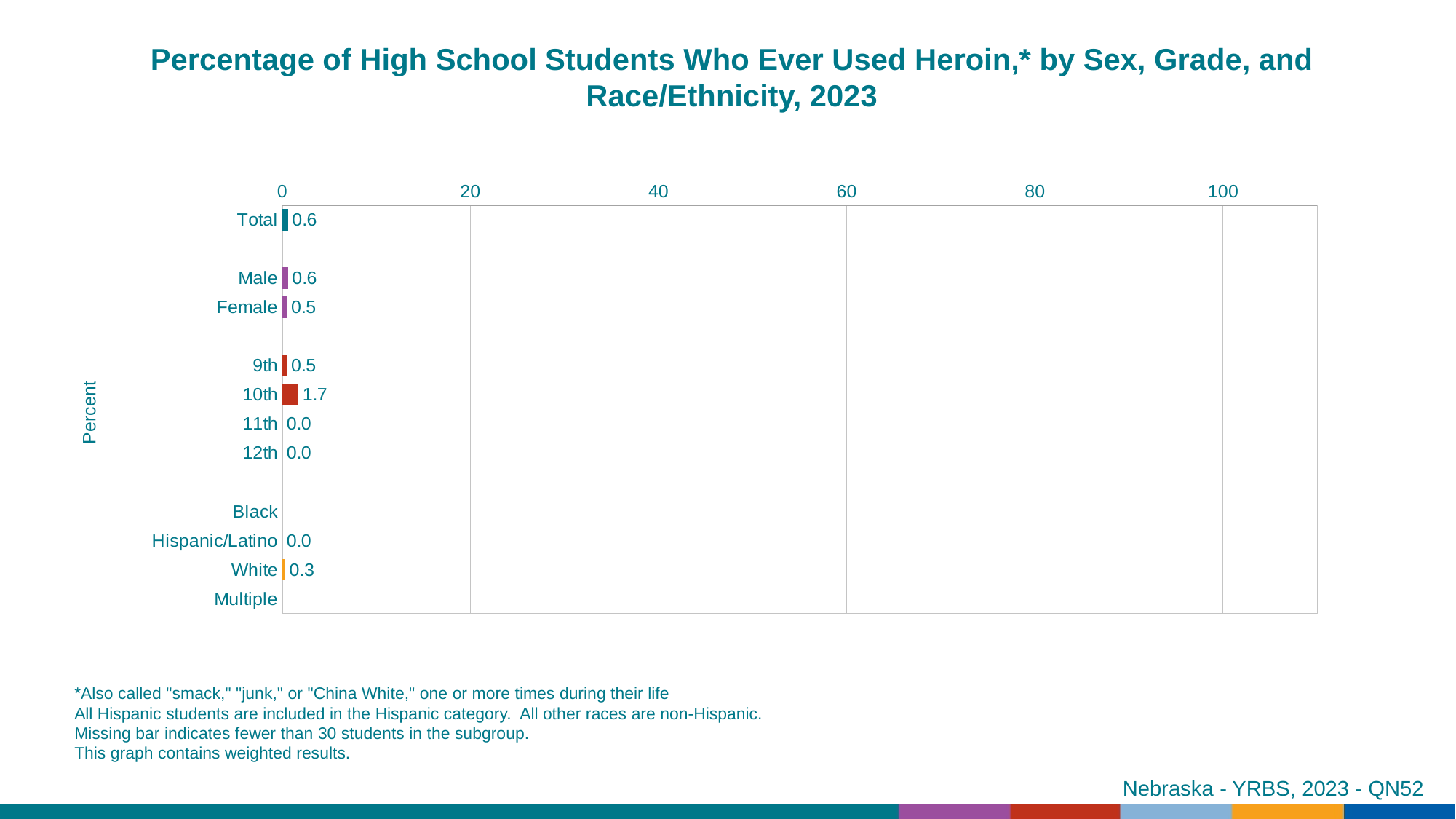

Percentage of High School Students Who Ever Used Heroin,* by Sex, Grade, and Race/Ethnicity, 2023

### Chart

| Category | Series 1 |
|---|---|
| Total | 0.6 |
|  | None |
| Male | 0.6 |
| Female | 0.5 |
|  | None |
| 9th | 0.5 |
| 10th | 1.7 |
| 11th | 0.0 |
| 12th | 0.0 |
|  | None |
| Black | None |
| Hispanic/Latino | 0.0 |
| White | 0.3 |
| Multiple | None |
*Also called "smack," "junk," or "China White," one or more times during their life
All Hispanic students are included in the Hispanic category.  All other races are non-Hispanic.
Missing bar indicates fewer than 30 students in the subgroup.
This graph contains weighted results.
Nebraska - YRBS, 2023 - QN52